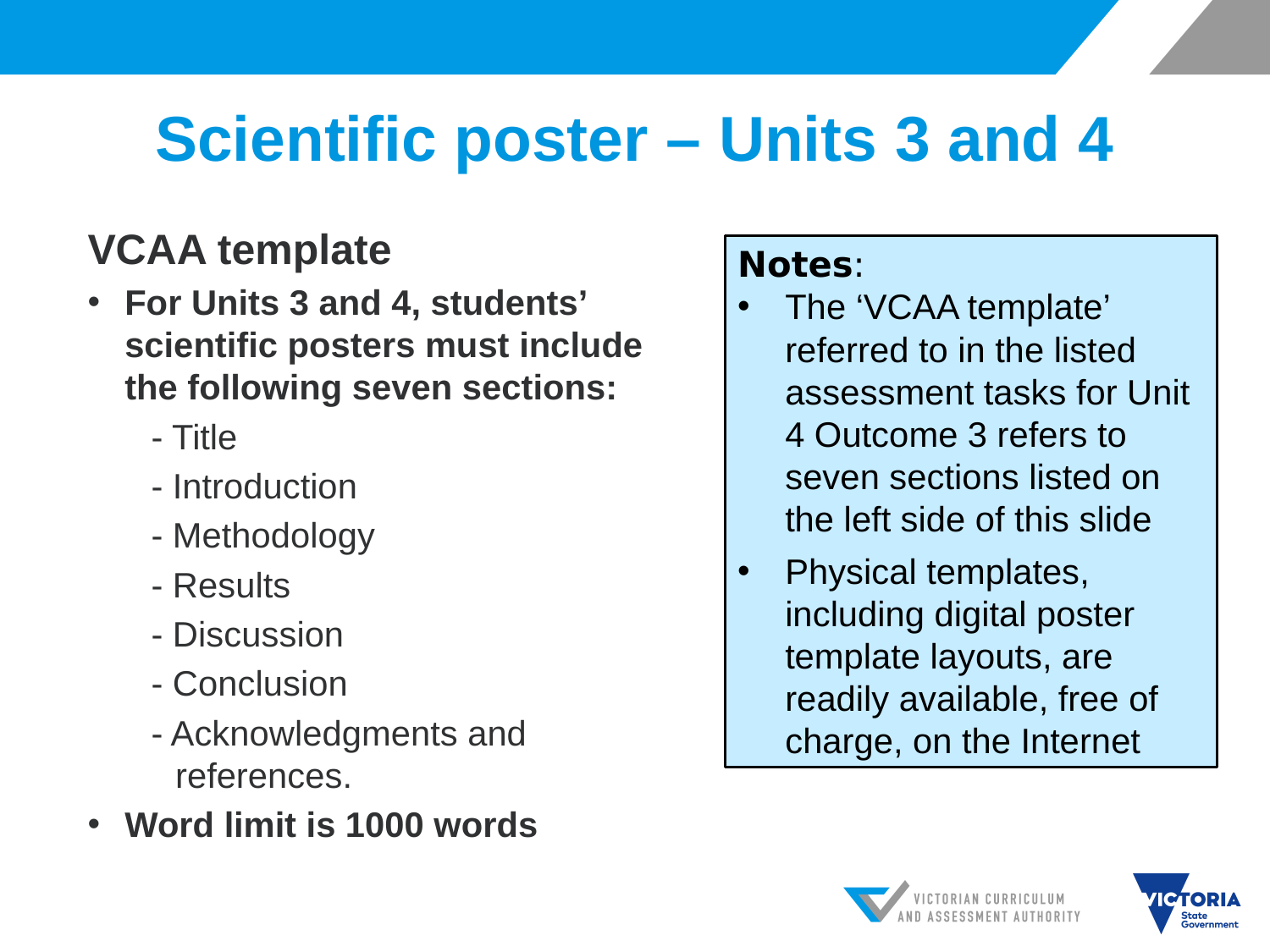

# Scientific poster – Units 3 and 4
VCAA template
For Units 3 and 4, students’ scientific posters must include the following seven sections:
- Title
- Introduction
- Methodology
- Results
- Discussion
- Conclusion
- Acknowledgments and references.
Word limit is 1000 words
Notes:
The ‘VCAA template’ referred to in the listed assessment tasks for Unit 4 Outcome 3 refers to seven sections listed on the left side of this slide
Physical templates, including digital poster template layouts, are readily available, free of charge, on the Internet